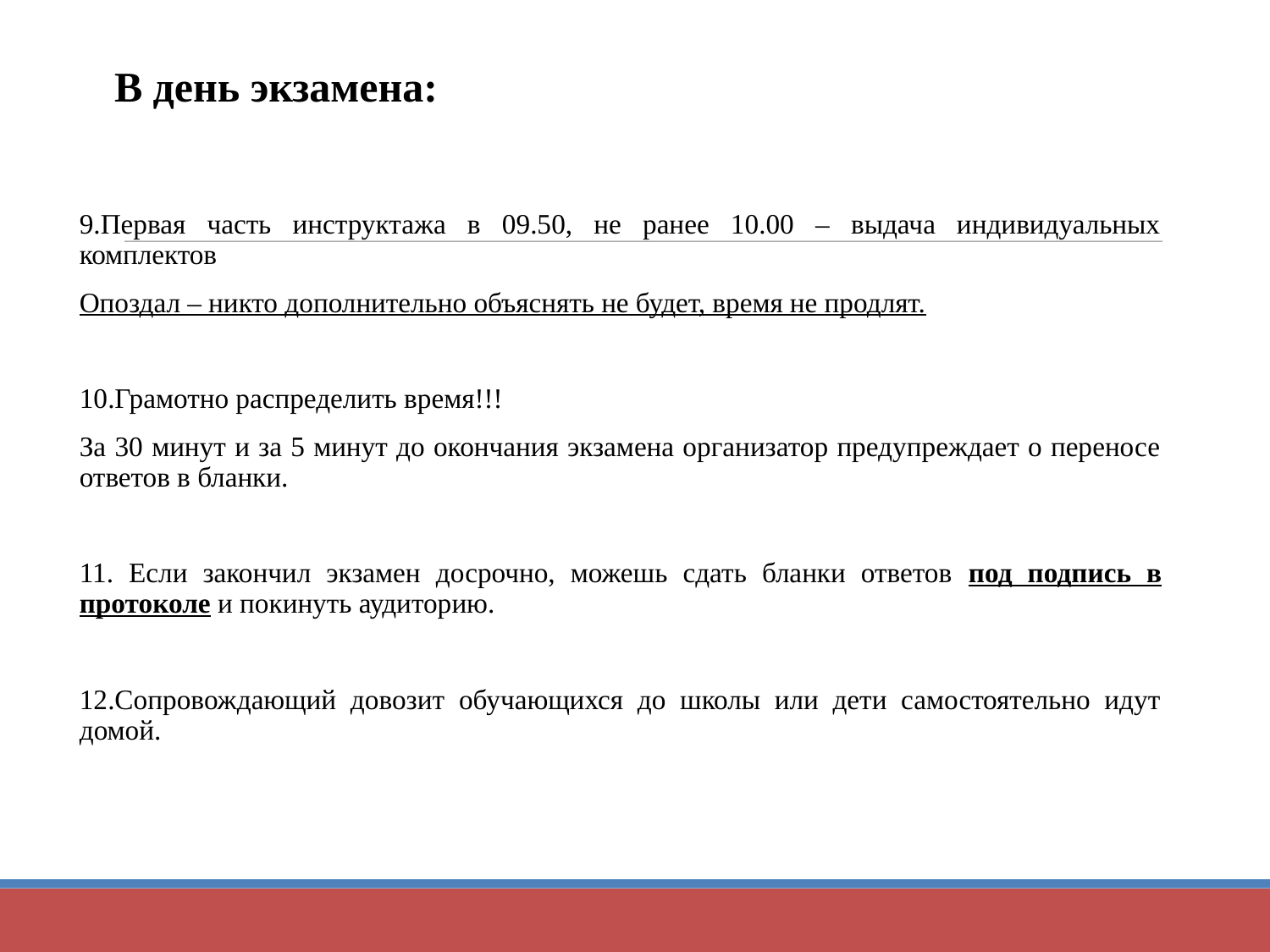

# В день экзамена:

9.Первая часть инструктажа в 09.50, не ранее 10.00 – выдача индивидуальных комплектов
Опоздал – никто дополнительно объяснять не будет, время не продлят.

10.Грамотно распределить время!!!
За 30 минут и за 5 минут до окончания экзамена организатор предупреждает о переносе ответов в бланки.

11. Если закончил экзамен досрочно, можешь сдать бланки ответов под подпись в протоколе и покинуть аудиторию.

12.Сопровождающий довозит обучающихся до школы или дети самостоятельно идут домой.